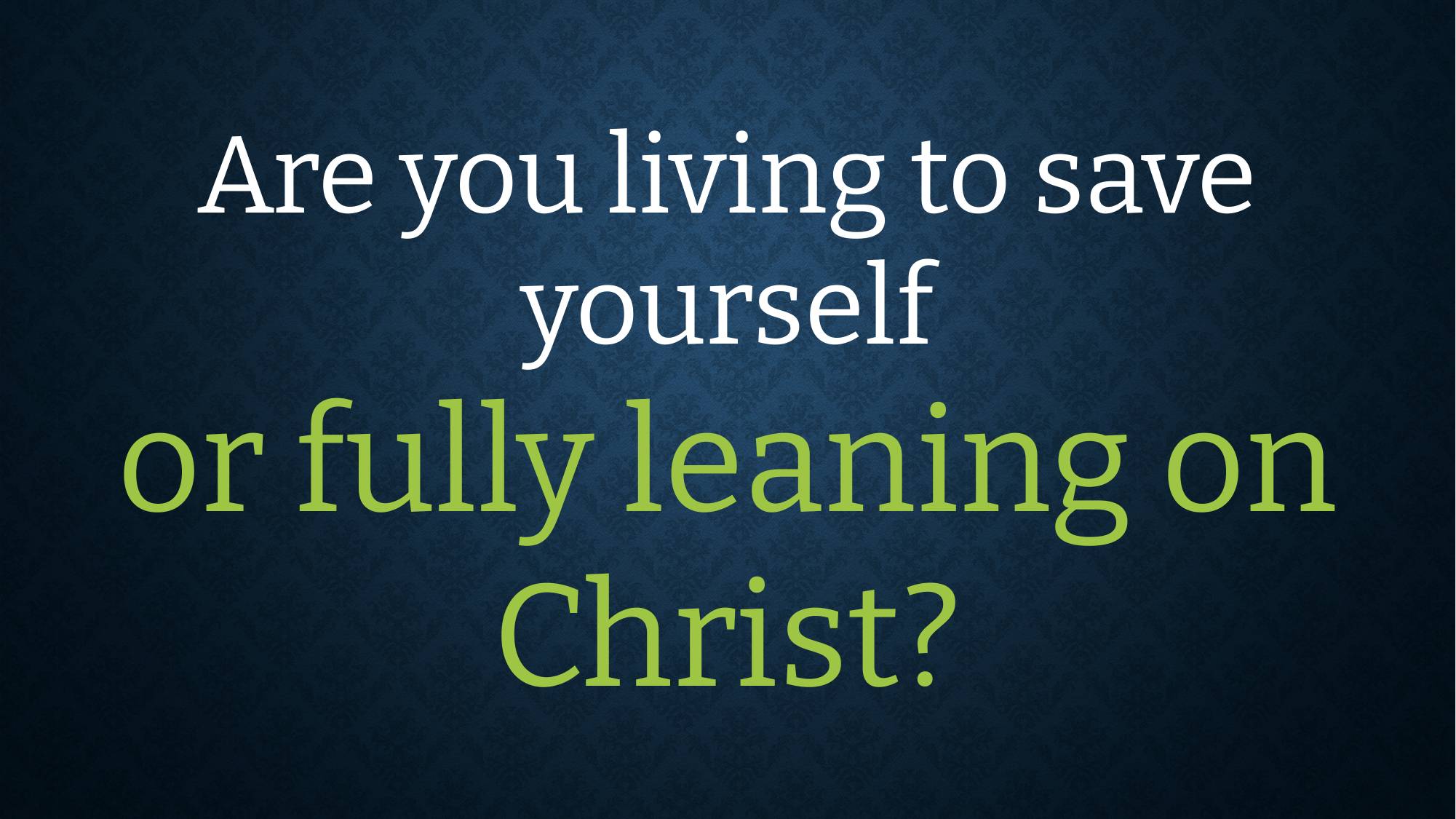

Are you living to save yourself
or fully leaning on Christ?